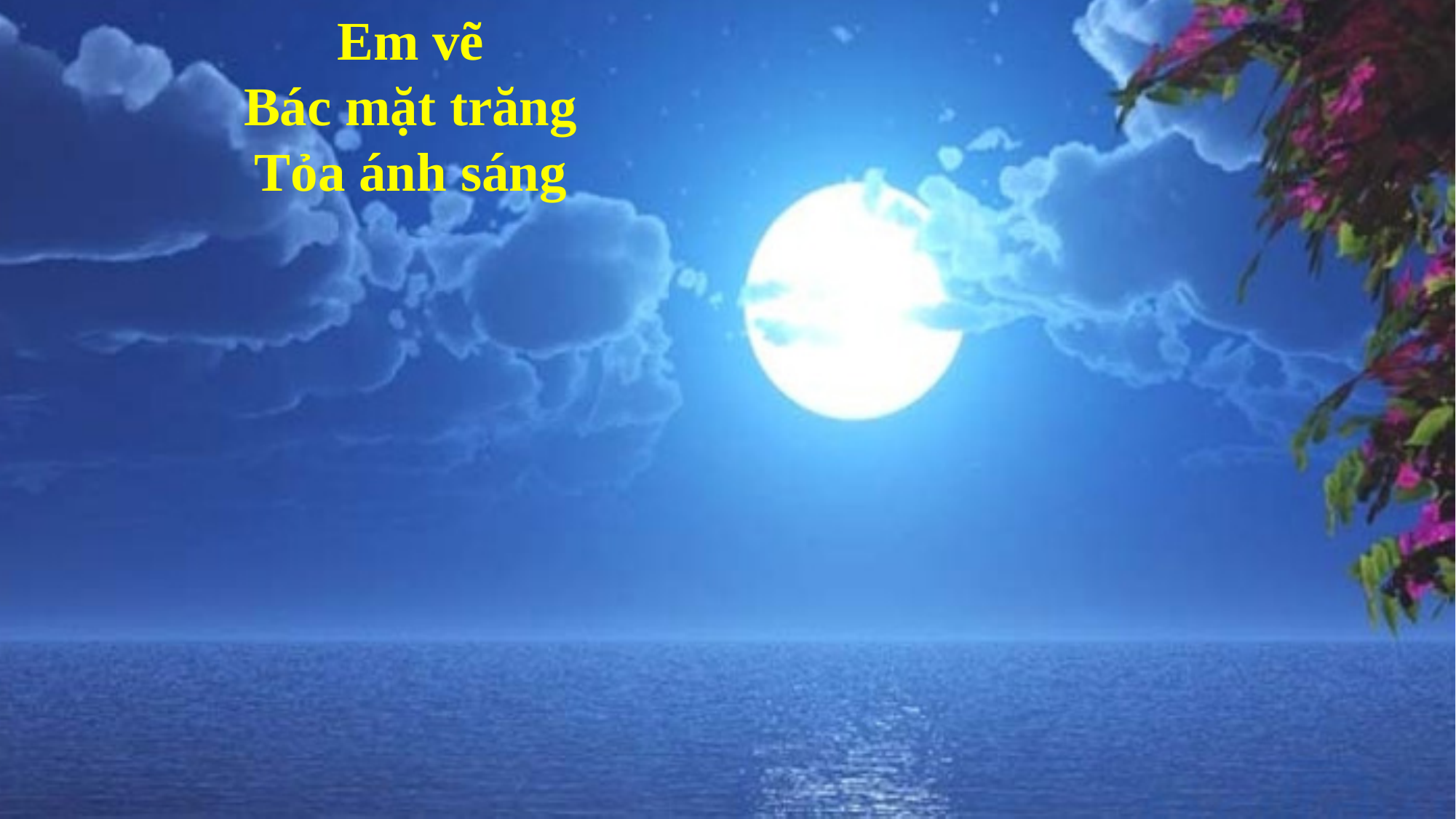

Em vẽ
Bác mặt trăng
Tỏa ánh sáng